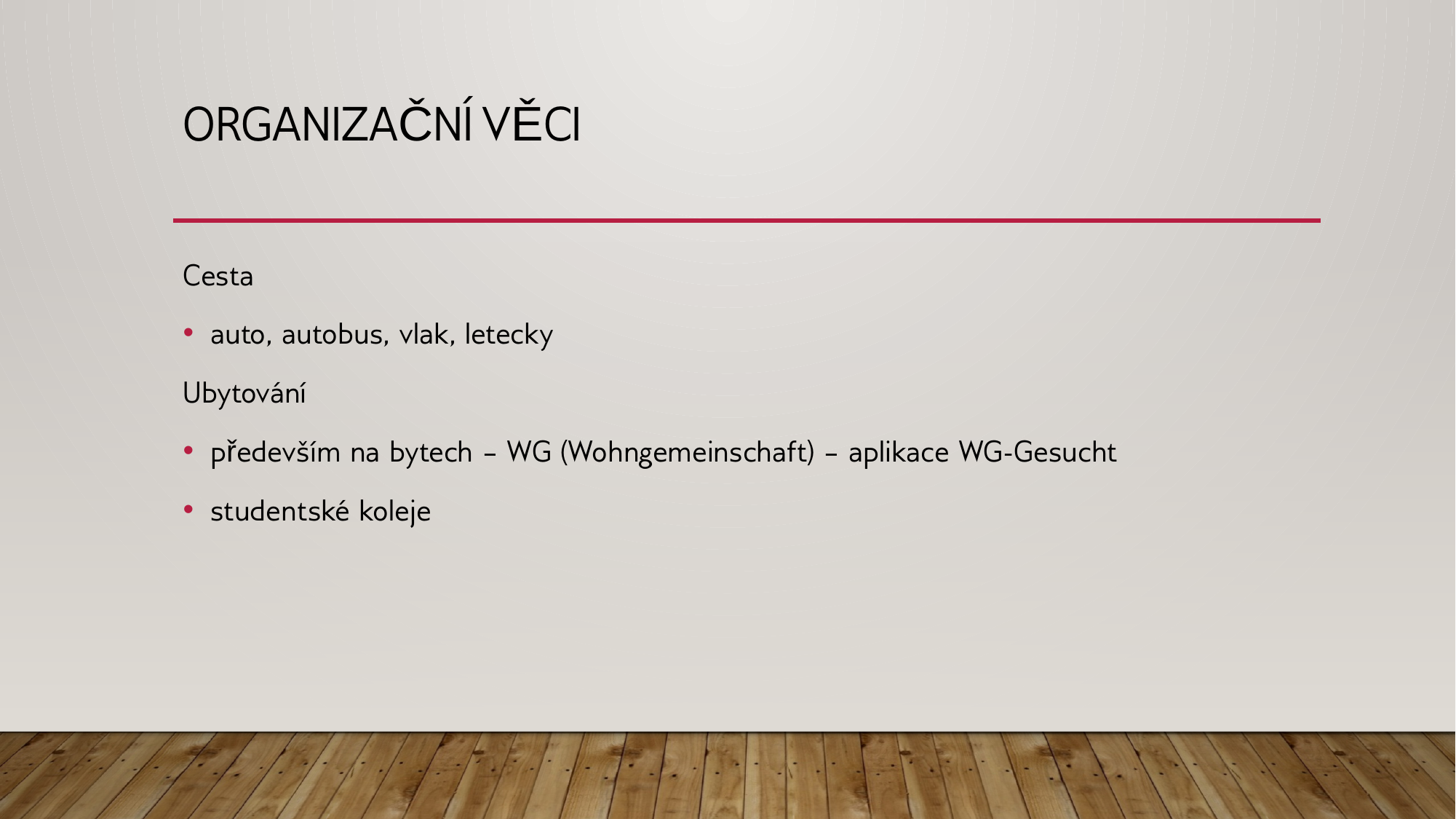

Organizační věci
Cesta
auto, autobus, vlak, letecky
Ubytování
především na bytech – WG (Wohngemeinschaft) – aplikace WG-Gesucht
studentské koleje